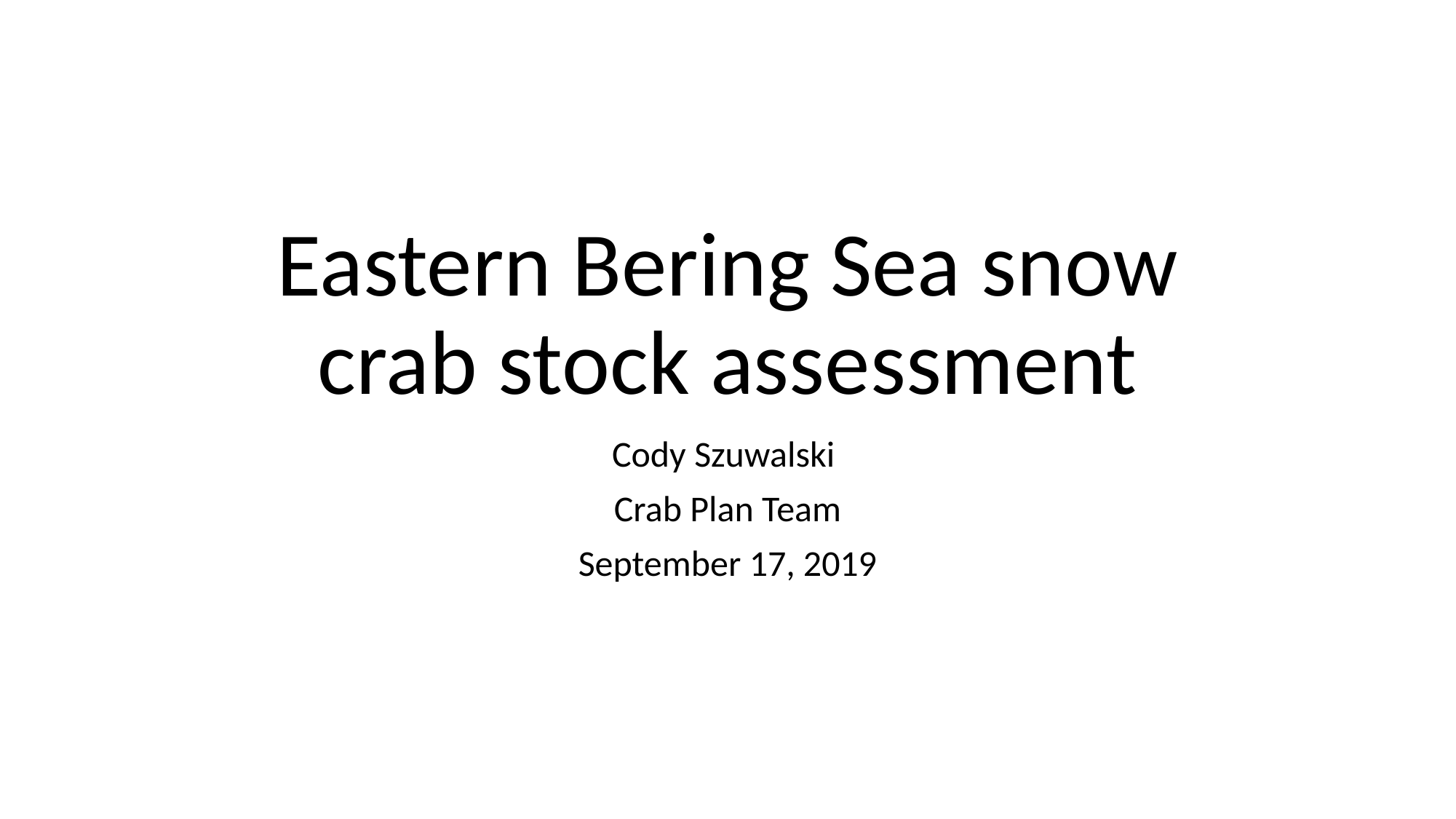

# Eastern Bering Sea snow crab stock assessment
Cody Szuwalski
Crab Plan Team
September 17, 2019